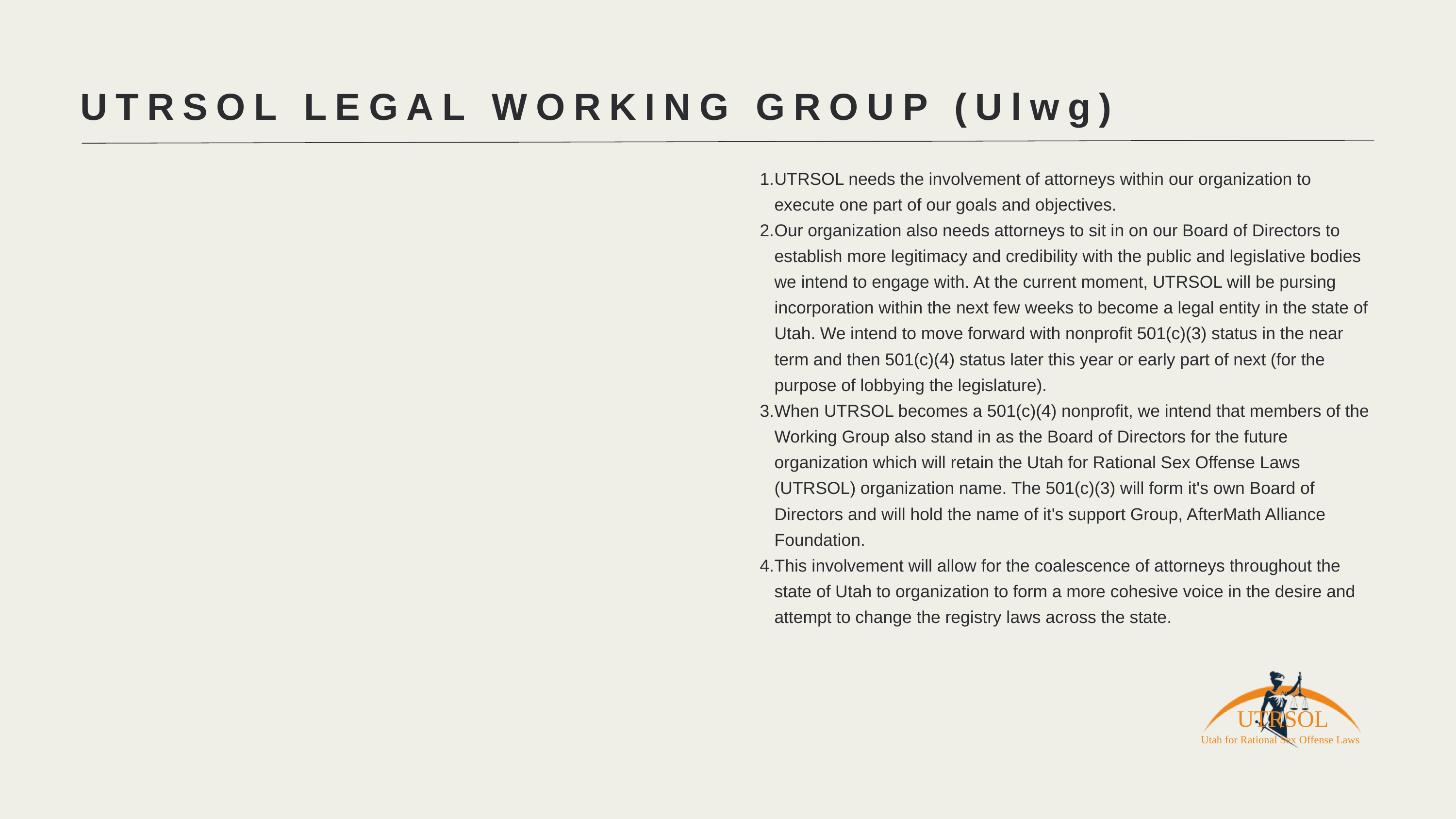

UTRSOL LEGAL WORKING GROUP (Ulwg)

UTRSOL needs the involvement of attorneys within our organization to execute one part of our goals and objectives.
Our organization also needs attorneys to sit in on our Board of Directors to establish more legitimacy and credibility with the public and legislative bodies we intend to engage with. At the current moment, UTRSOL will be pursing incorporation within the next few weeks to become a legal entity in the state of Utah. We intend to move forward with nonprofit 501(c)(3) status in the near term and then 501(c)(4) status later this year or early part of next (for the purpose of lobbying the legislature).
When UTRSOL becomes a 501(c)(4) nonprofit, we intend that members of the Working Group also stand in as the Board of Directors for the future organization which will retain the Utah for Rational Sex Offense Laws (UTRSOL) organization name. The 501(c)(3) will form it's own Board of Directors and will hold the name of it's support Group, AfterMath Alliance Foundation.
This involvement will allow for the coalescence of attorneys throughout the state of Utah to organization to form a more cohesive voice in the desire and attempt to change the registry laws across the state.

UTRSOL
Utah for Rational Sex Offense Laws